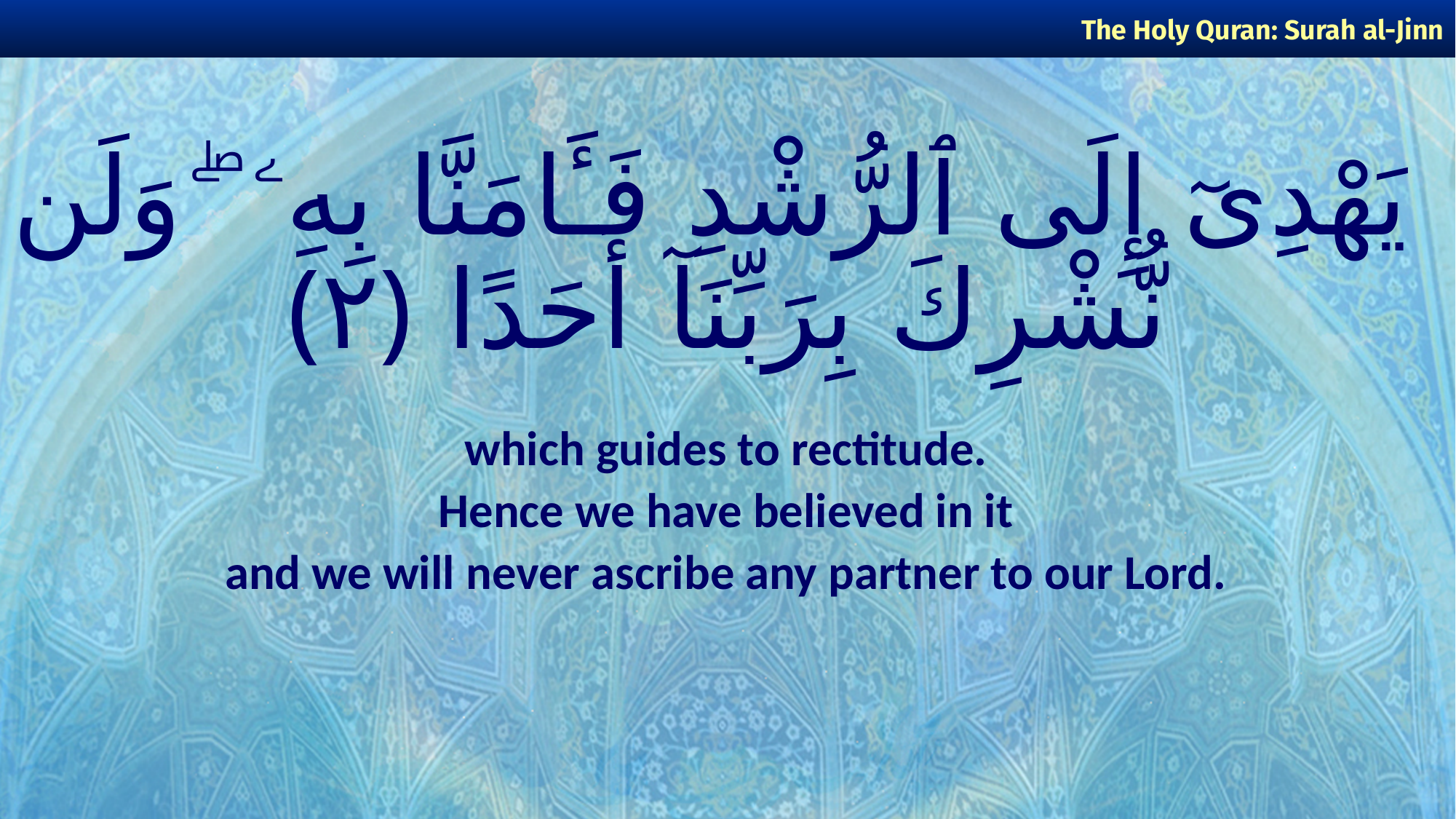

The Holy Quran: Surah al-Jinn
# يَهْدِىٓ إِلَى ٱلرُّشْدِ فَـَٔامَنَّا بِهِۦ ۖ وَلَن نُّشْرِكَ بِرَبِّنَآ أَحَدًا ﴿٢﴾
which guides to rectitude.
Hence we have believed in it
and we will never ascribe any partner to our Lord.